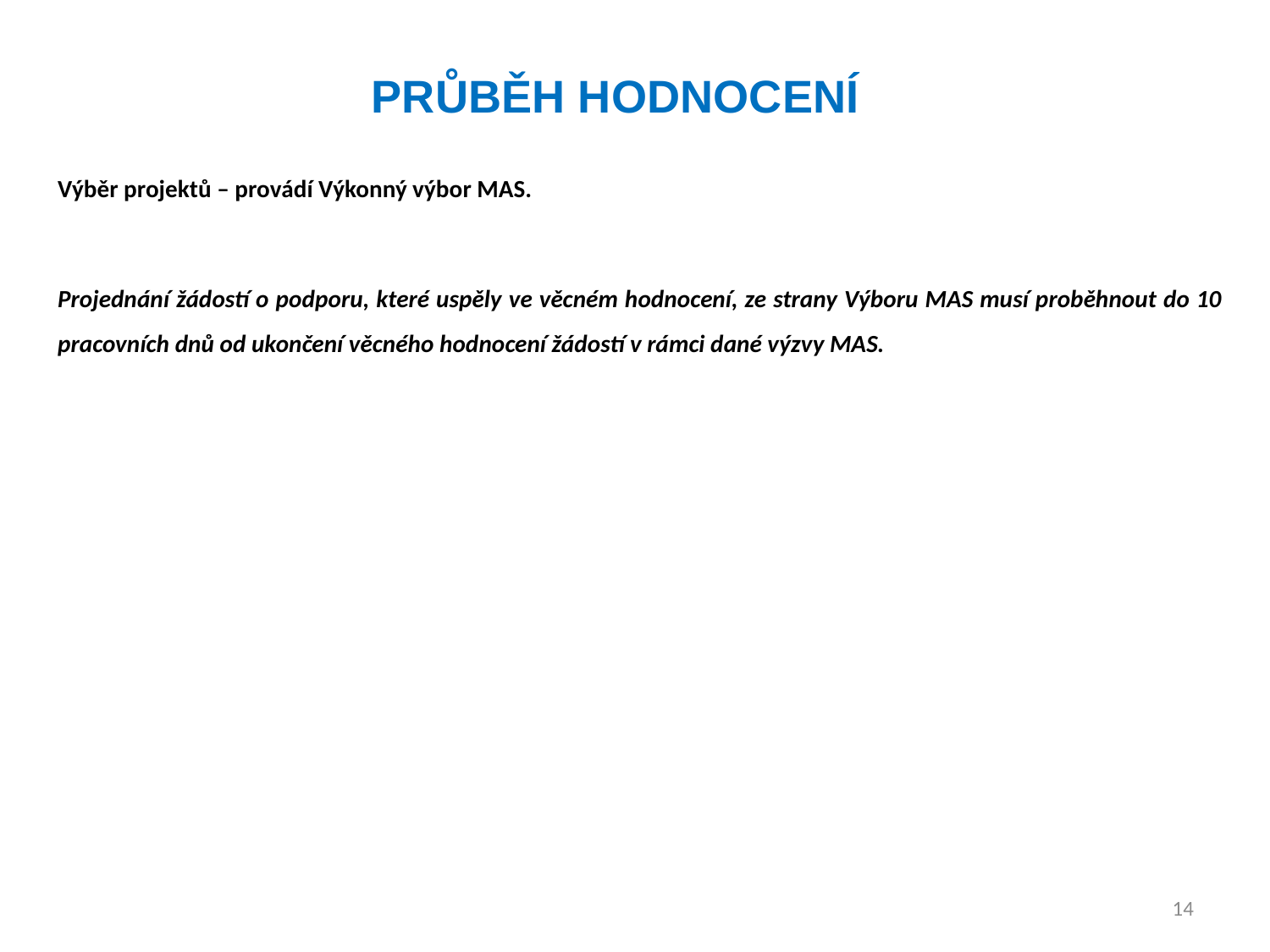

Průběh Hodnocení

Výběr projektů – provádí Výkonný výbor MAS.

Projednání žádostí o podporu, které uspěly ve věcném hodnocení, ze strany Výboru MAS musí proběhnout do 10 pracovních dnů od ukončení věcného hodnocení žádostí v rámci dané výzvy MAS.
14